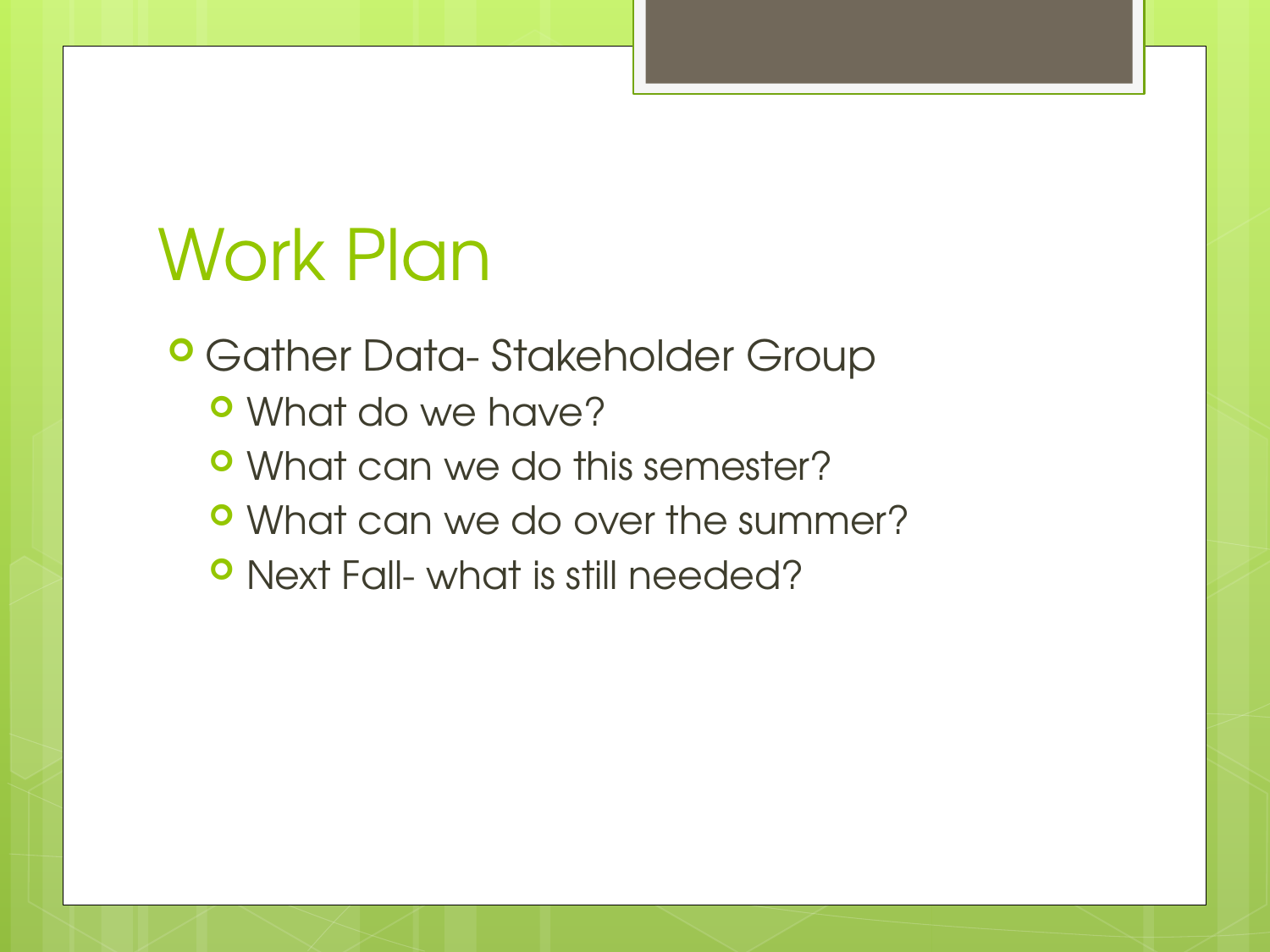

# Work Plan
Gather Data- Stakeholder Group
What do we have?
What can we do this semester?
What can we do over the summer?
Next Fall- what is still needed?